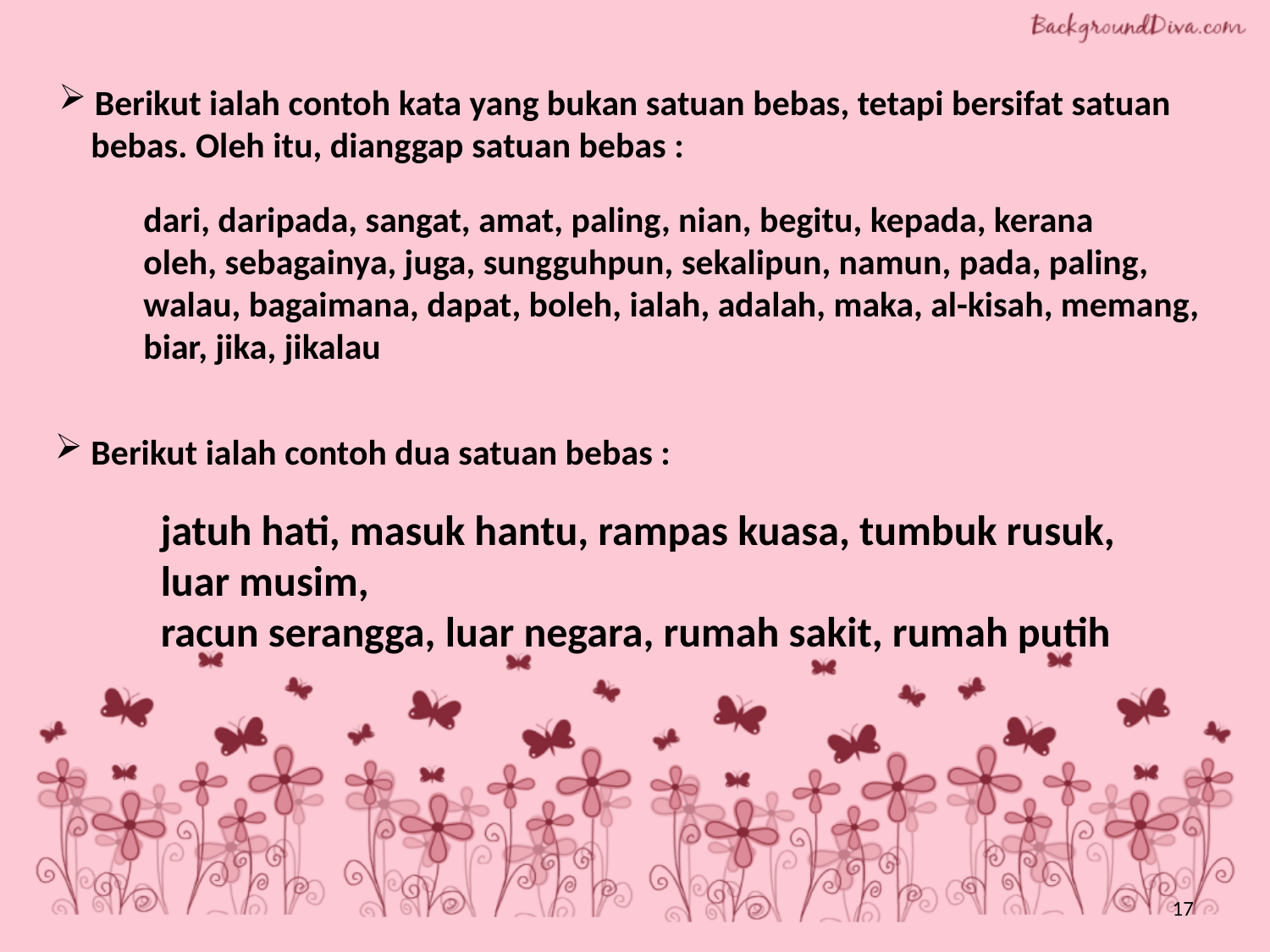

Berikut ialah contoh kata yang bukan satuan bebas, tetapi bersifat satuan
    bebas. Oleh itu, dianggap satuan bebas :
dari, daripada, sangat, amat, paling, nian, begitu, kepada, kerana
oleh, sebagainya, juga, sungguhpun, sekalipun, namun, pada, paling,
walau, bagaimana, dapat, boleh, ialah, adalah, maka, al-kisah, memang,
biar, jika, jikalau

 Berikut ialah contoh dua satuan bebas :
jatuh hati, masuk hantu, rampas kuasa, tumbuk rusuk, luar musim,
racun serangga, luar negara, rumah sakit, rumah putih
17